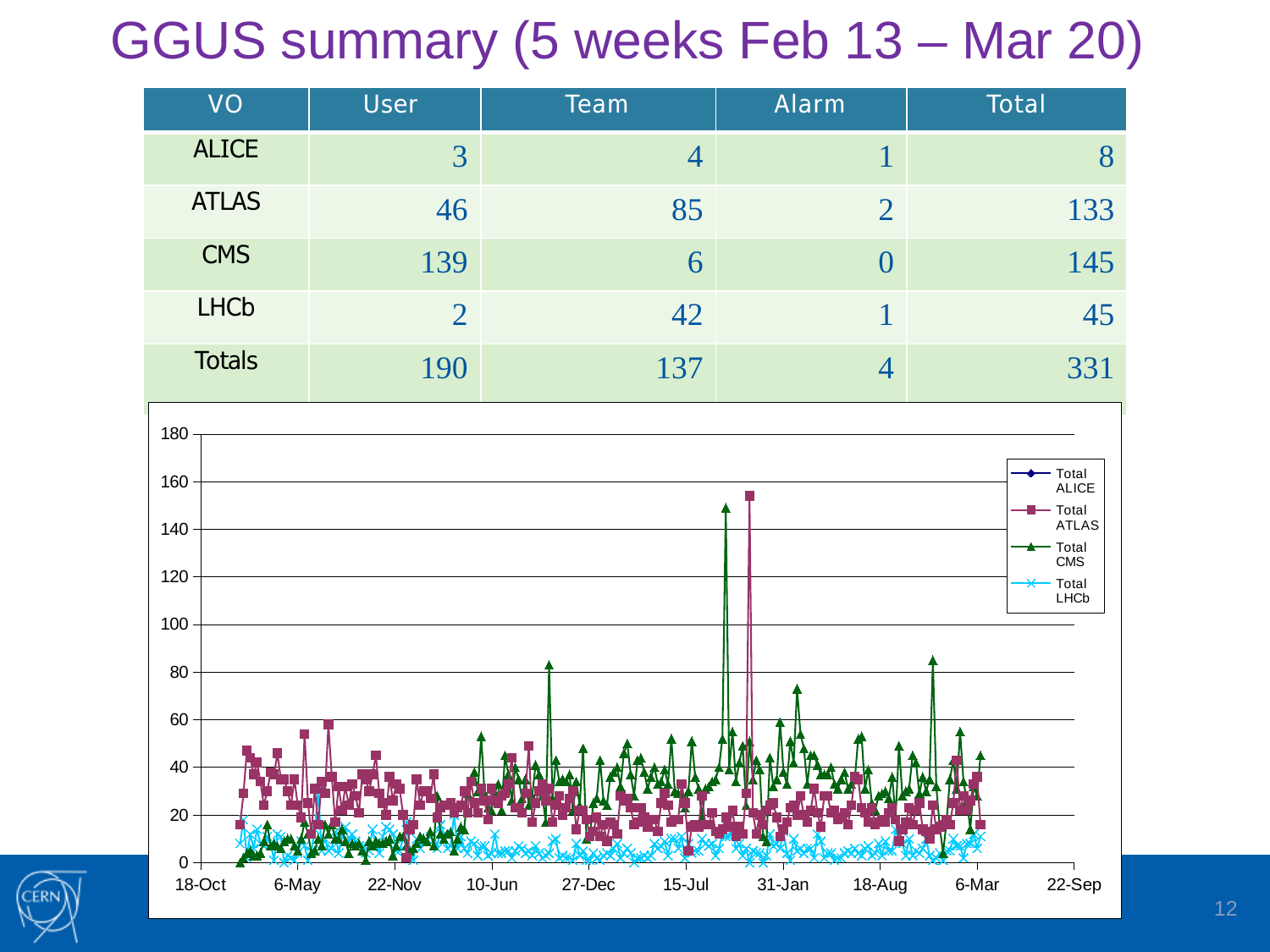

# GGUS summary (5 weeks Feb 13 – Mar 20)
| VO | User | Team | Alarm | Total |
| --- | --- | --- | --- | --- |
| ALICE | 3 | 4 | 1 | 8 |
| ATLAS | 46 | 85 | 2 | 133 |
| CMS | 139 | 6 | 0 | 145 |
| LHCb | 2 | 42 | 1 | 45 |
| Totals | 190 | 137 | 4 | 331 |

### Chart

| Category | Total ALICE | Total ATLAS | Total CMS | Total LHCb |
|---|---|---|---|---|
12